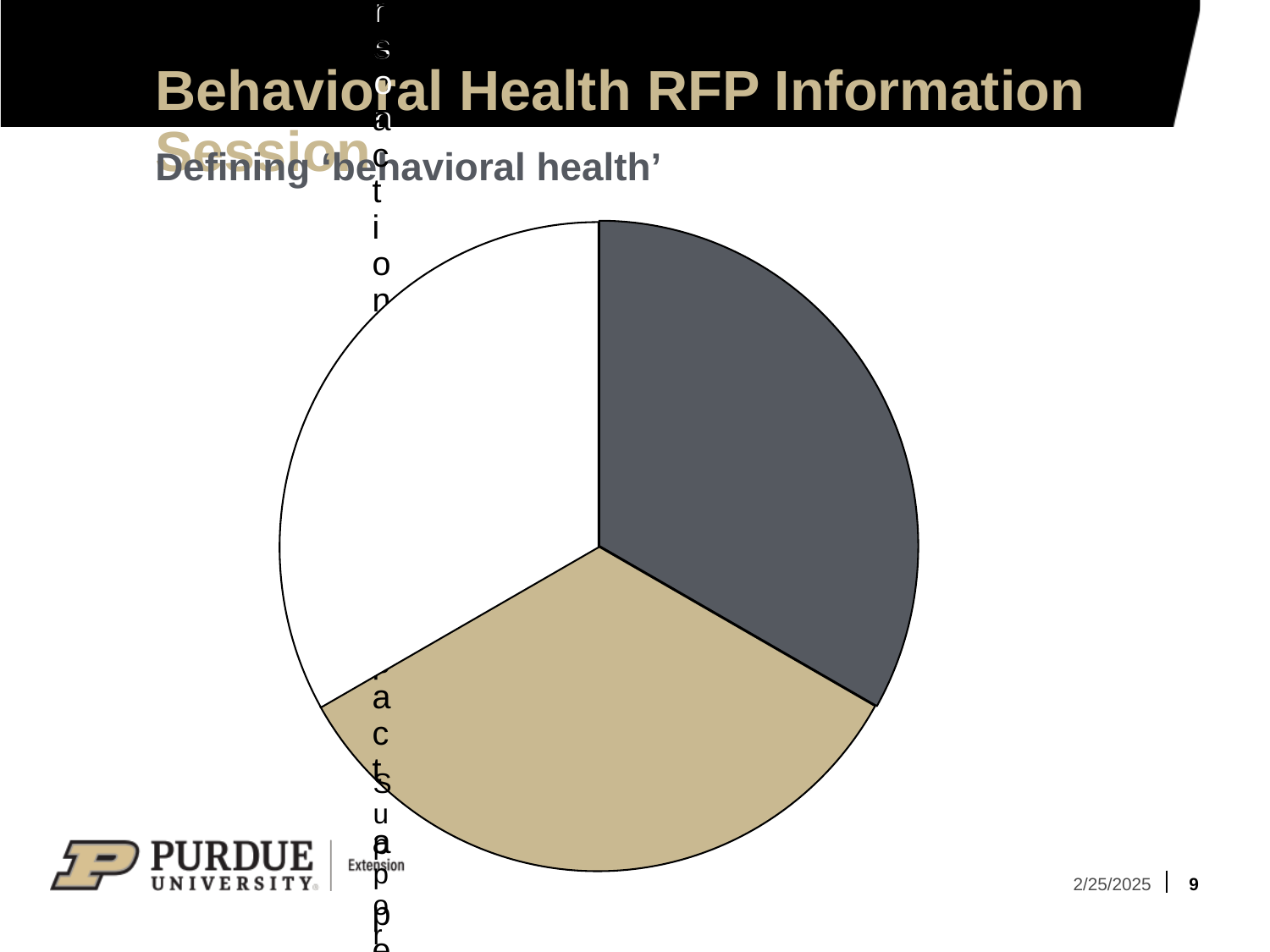

# Behavioral Health RFP Information Session
Defining ‘behavioral health’
A person’s mental, emotional, and social well-being
The actions that impact a person’s well-being
Support systems that:
Promote mental well-being
Reduce emotional distress
Provide access to resources
9
2/25/2025